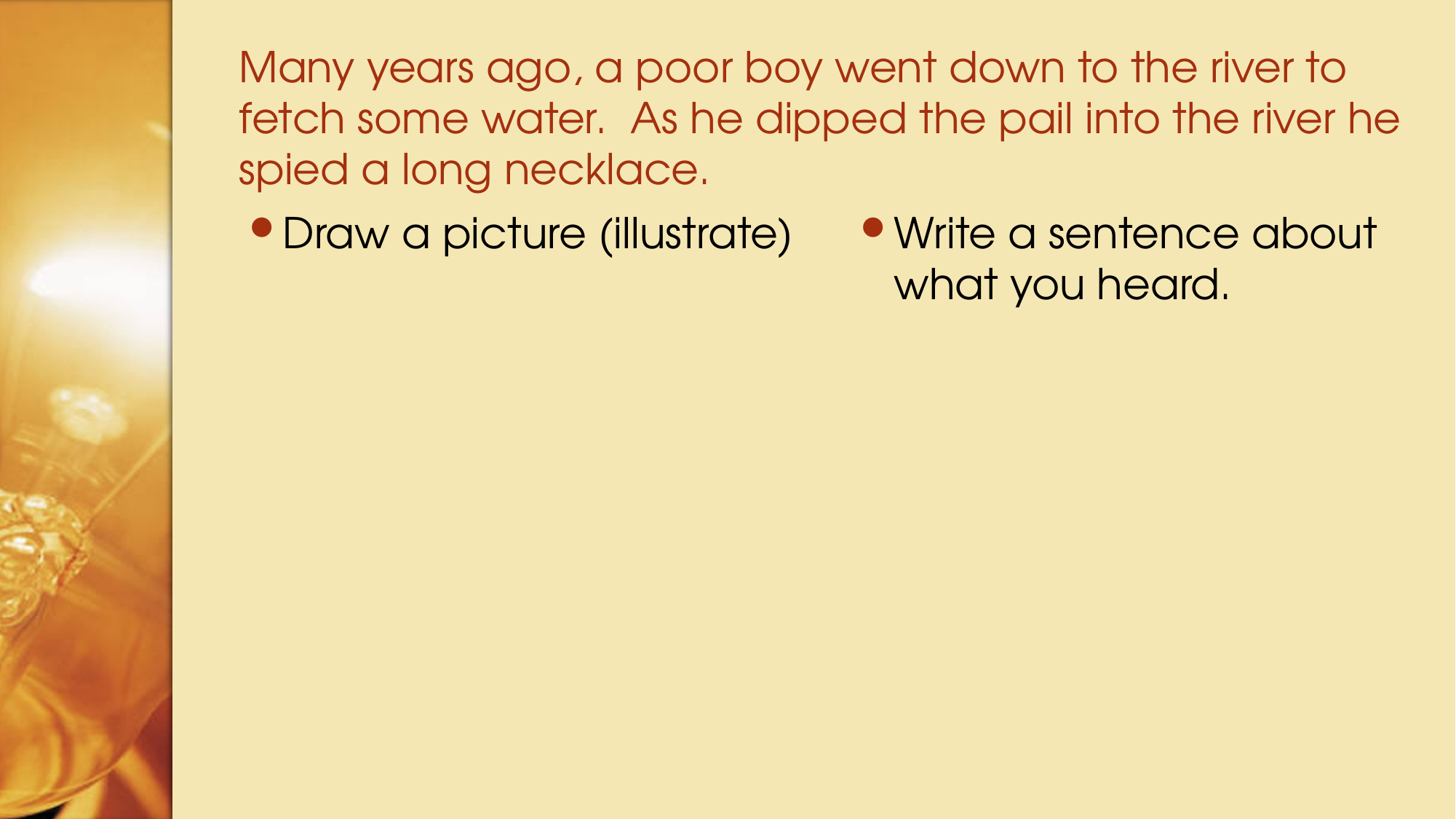

# Many years ago, a poor boy went down to the river to fetch some water.  As he dipped the pail into the river he spied a long necklace.
Draw a picture (illustrate)
Write a sentence about what you heard.